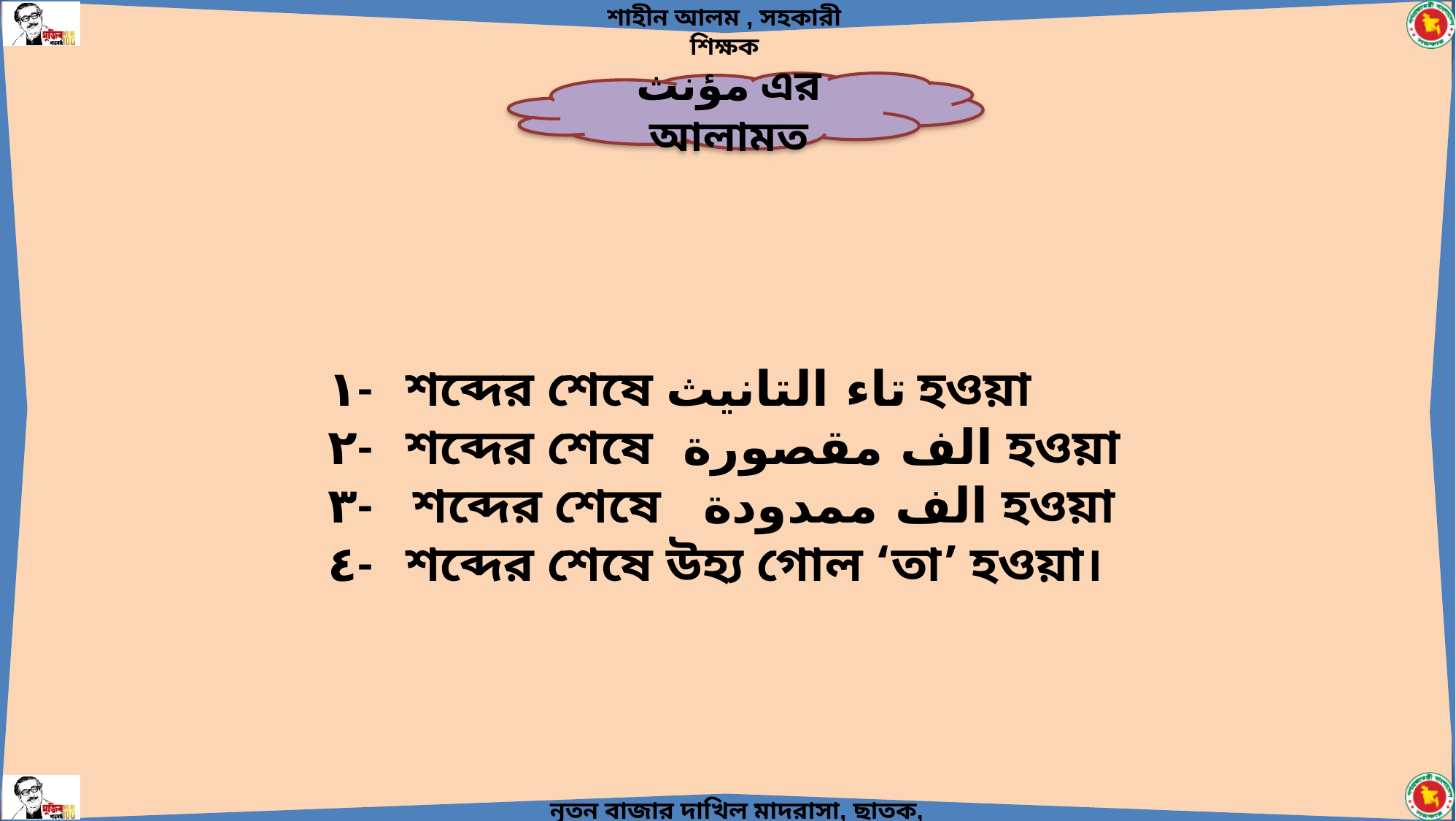

مؤنث এর আলামত
١-   শব্দের শেষে تاء التانيث হওয়া
٢-   শব্দের শেষে  الف مقصورة হওয়া
٣-   শব্দের শেষে   الف ممدودة হওয়া
٤-   শব্দের শেষে উহ্য গোল ‘তা’ হওয়া।